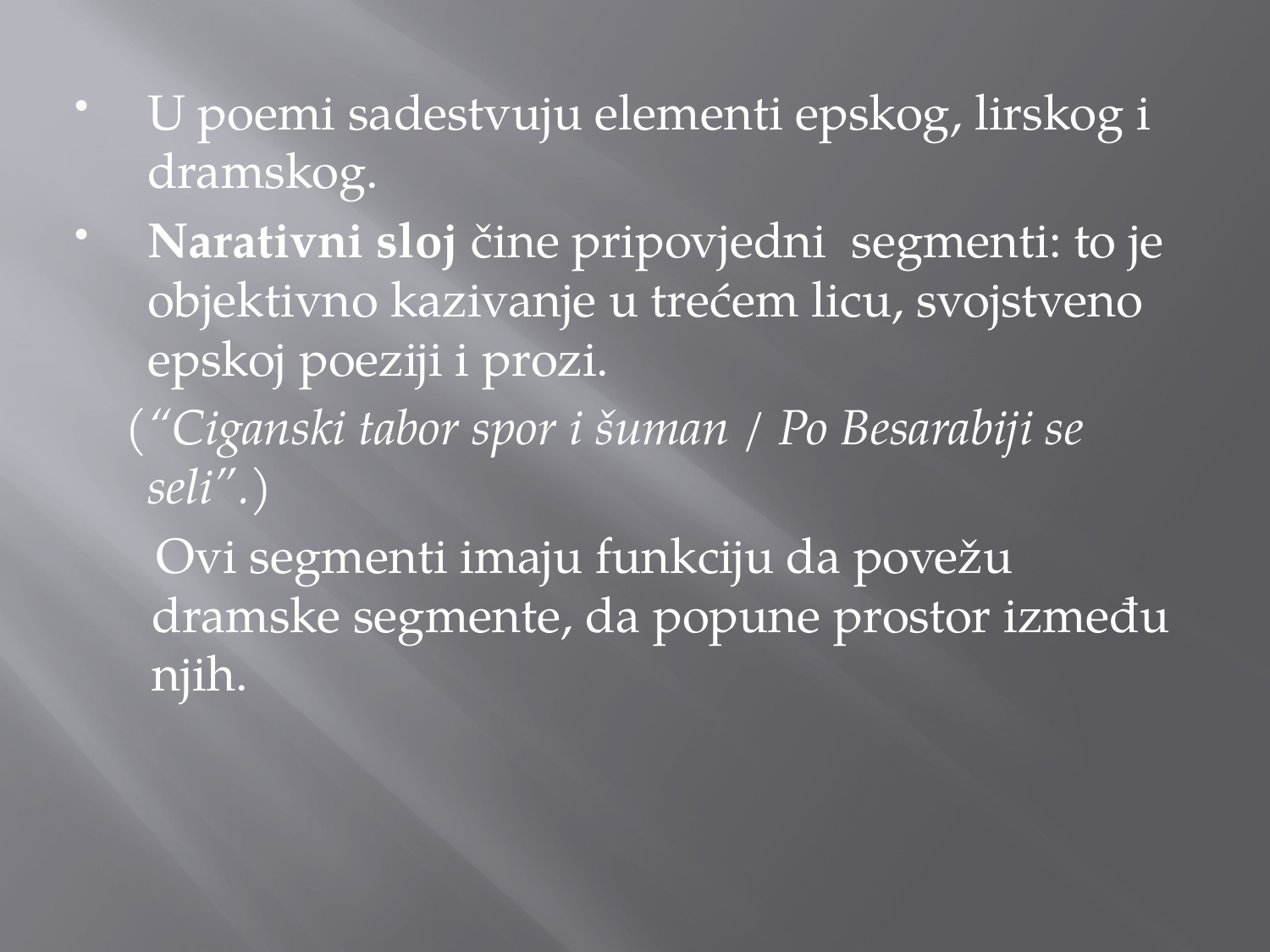

U poemi sadestvuju elementi epskog, lirskog i dramskog.
Narativni sloj čine pripovjedni  segmenti: to je objektivno kazivanje u trećem licu, svojstveno epskoj poeziji i prozi.
    (“Ciganski tabor spor i šuman / Po Besarabiji se seli”.)
     Ovi segmenti imaju funkciju da povežu dramske segmente, da popune prostor između njih.